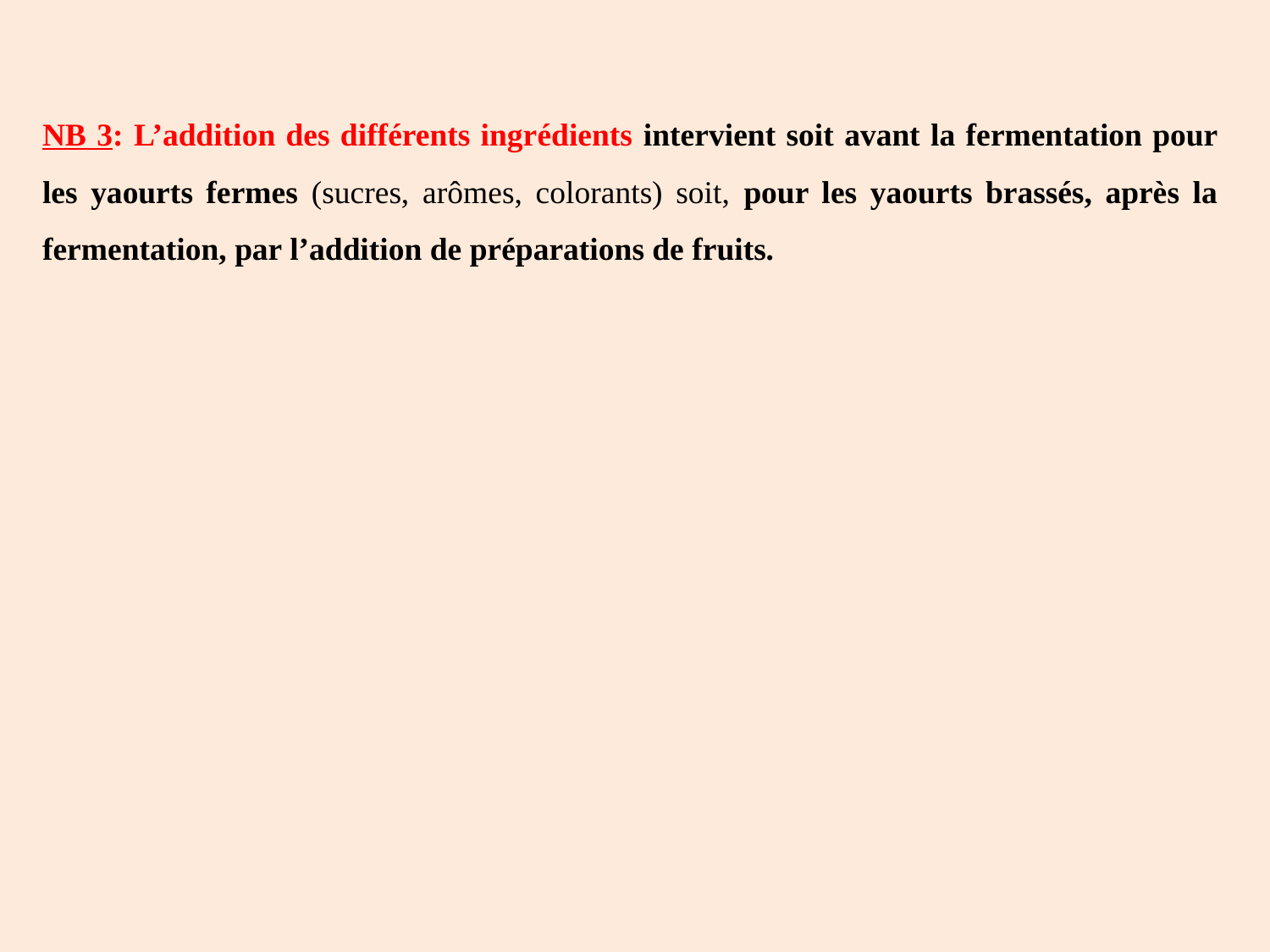

NB 3: L’addition des différents ingrédients intervient soit avant la fermentation pour les yaourts fermes (sucres, arômes, colorants) soit, pour les yaourts brassés, après la fermentation, par l’addition de préparations de fruits.